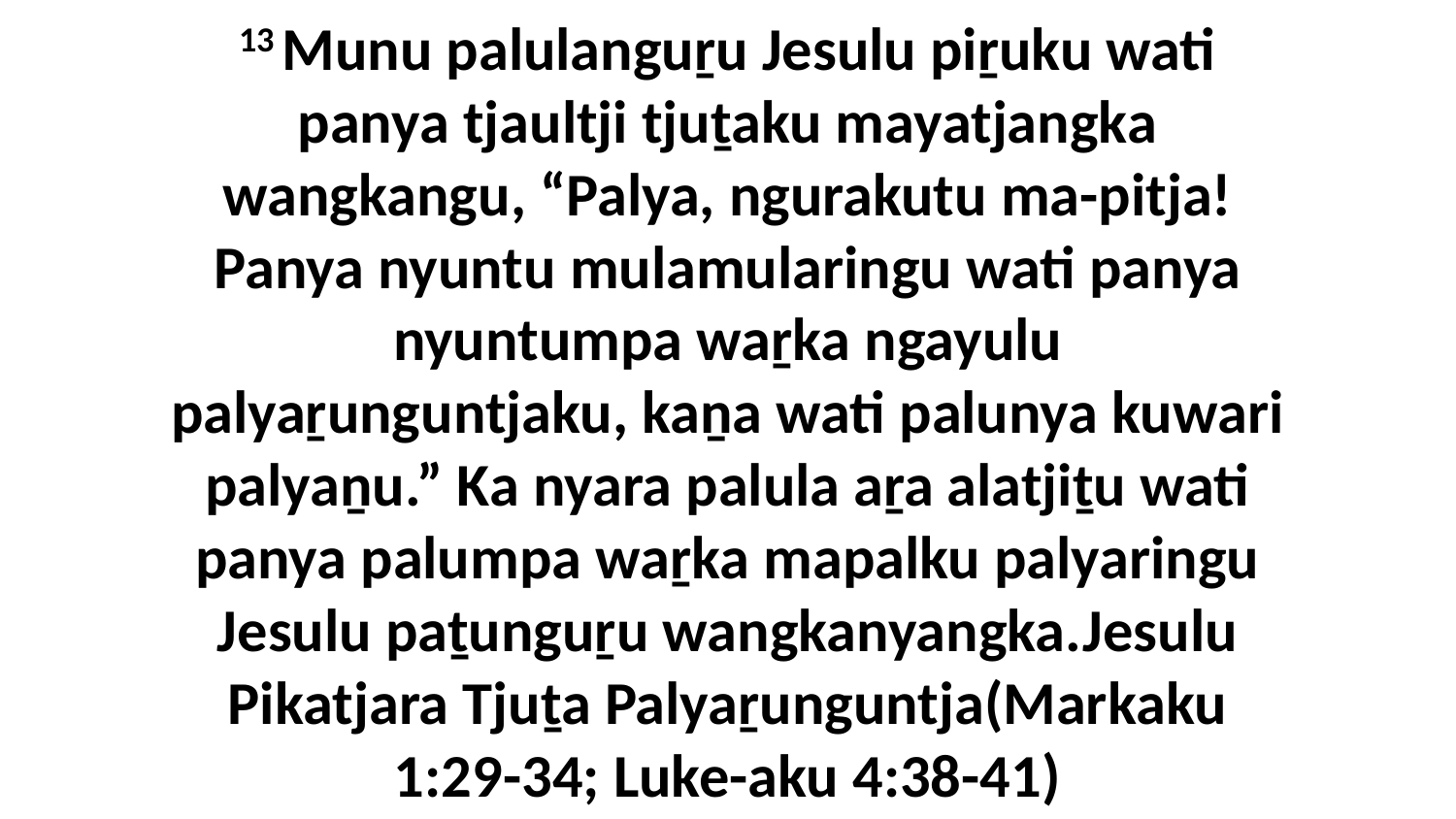

13 Munu palulanguṟu Jesulu piṟuku wati panya tjaultji tjuṯaku mayatjangka wangkangu, “Palya, ngurakutu ma-pitja! Panya nyuntu mulamularingu wati panya nyuntumpa waṟka ngayulu palyaṟunguntjaku, kaṉa wati palunya kuwari palyaṉu.” Ka nyara palula aṟa alatjiṯu wati panya palumpa waṟka mapalku palyaringu Jesulu paṯunguṟu wangkanyangka.Jesulu Pikatjara Tjuṯa Palyaṟunguntja(Markaku 1:29-34; Luke-aku 4:38-41)